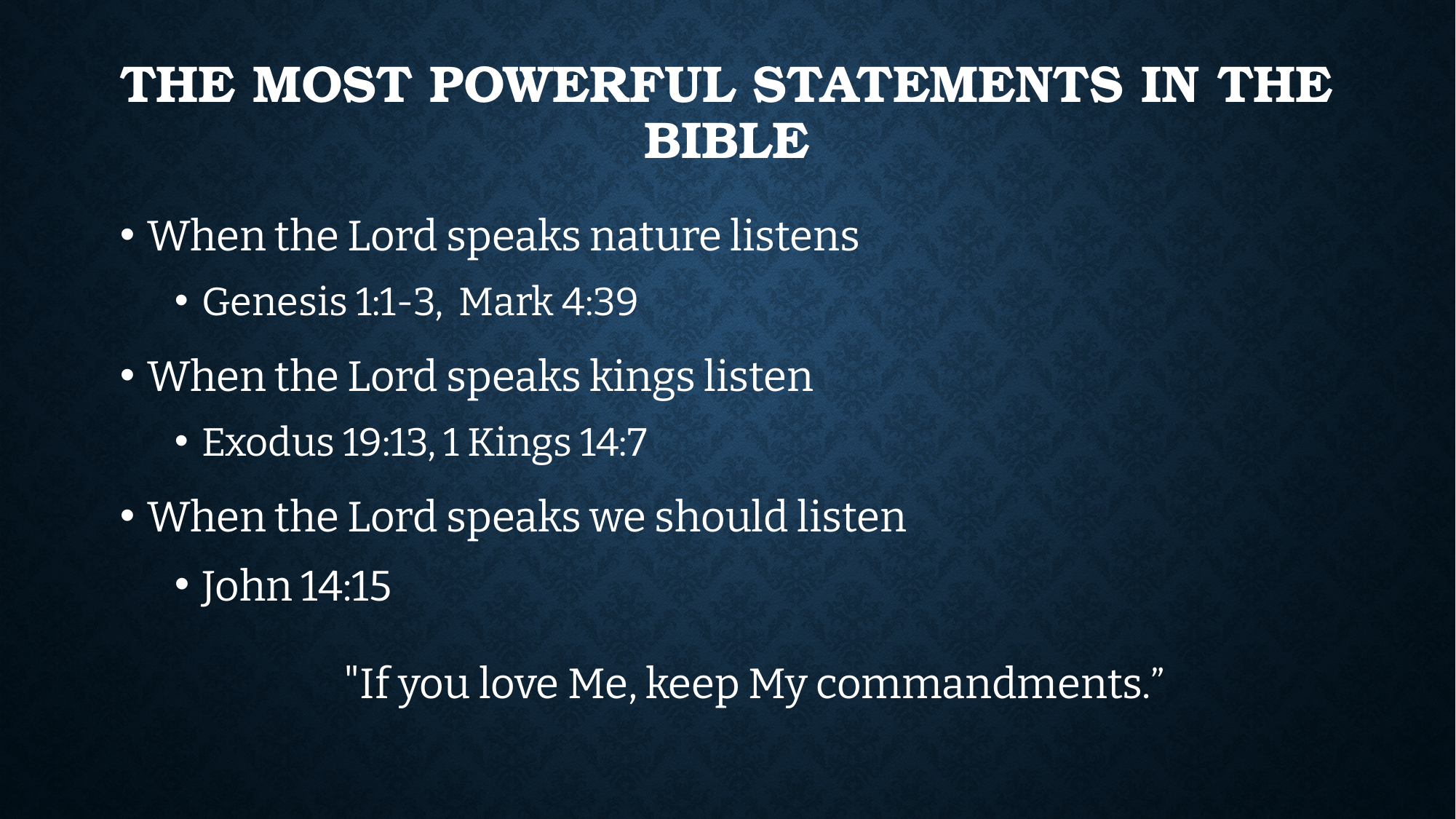

# the most powerful statements in the bible
When the Lord speaks nature listens
Genesis 1:1-3,  Mark 4:39
When the Lord speaks kings listen
Exodus 19:13, 1 Kings 14:7
When the Lord speaks we should listen
John 14:15

"If you love Me, keep My commandments.”